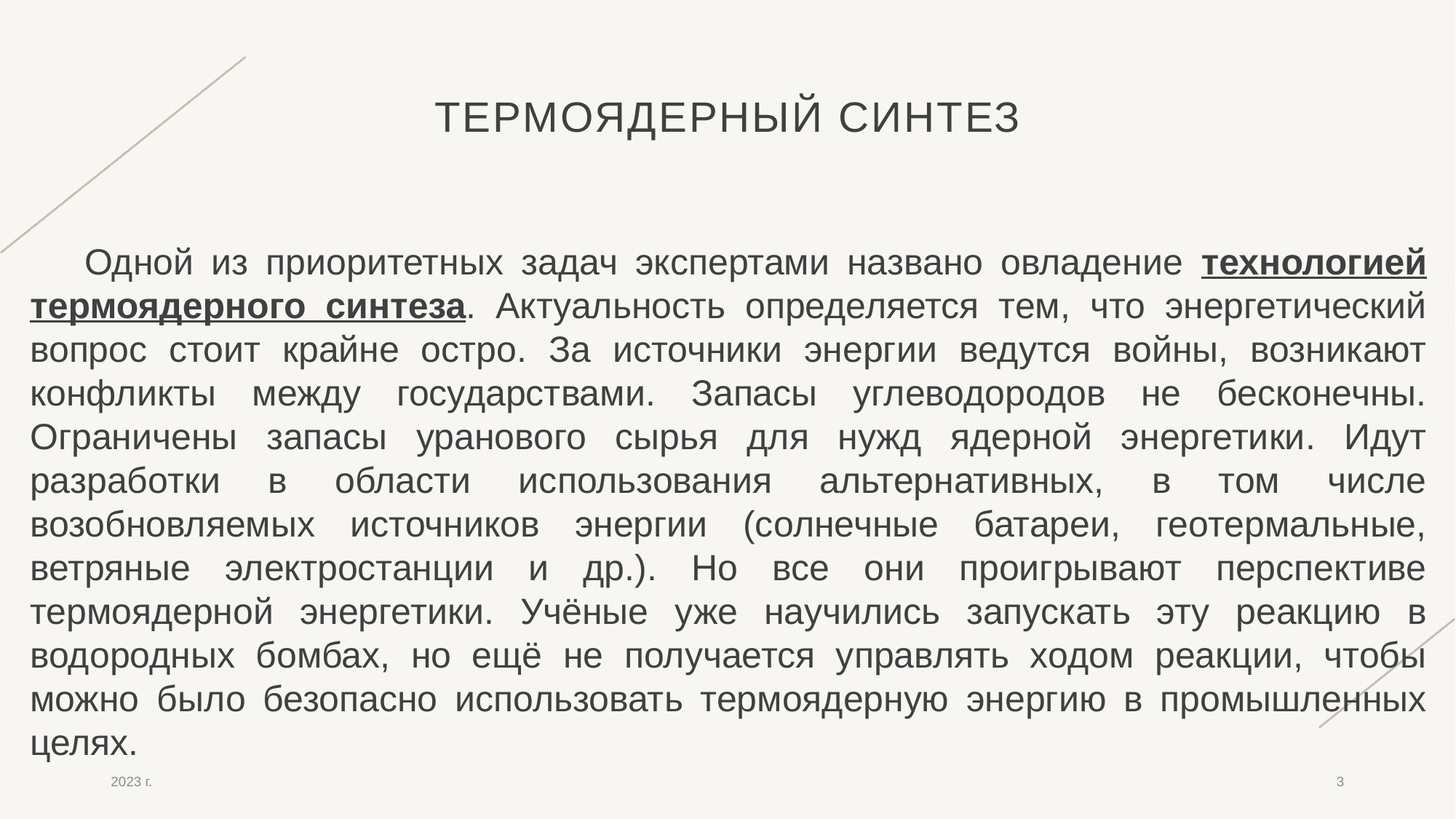

# Термоядерный синтез
Одной из приоритетных задач экспертами названо овладение технологией термоядерного синтеза. Актуальность определяется тем, что энергетический вопрос стоит крайне остро. За источники энергии ведутся войны, возникают конфликты между государствами. Запасы углеводородов не бесконечны. Ограничены запасы уранового сырья для нужд ядерной энергетики. Идут разработки в области использования альтернативных, в том числе возобновляемых источников энергии (солнечные батареи, геотермальные, ветряные электростанции и др.). Но все они проигрывают перспективе термоядерной энергетики. Учёные уже научились запускать эту реакцию в водородных бомбах, но ещё не получается управлять ходом реакции, чтобы можно было безопасно использовать термоядерную энергию в промышленных целях.
2023 г.
3